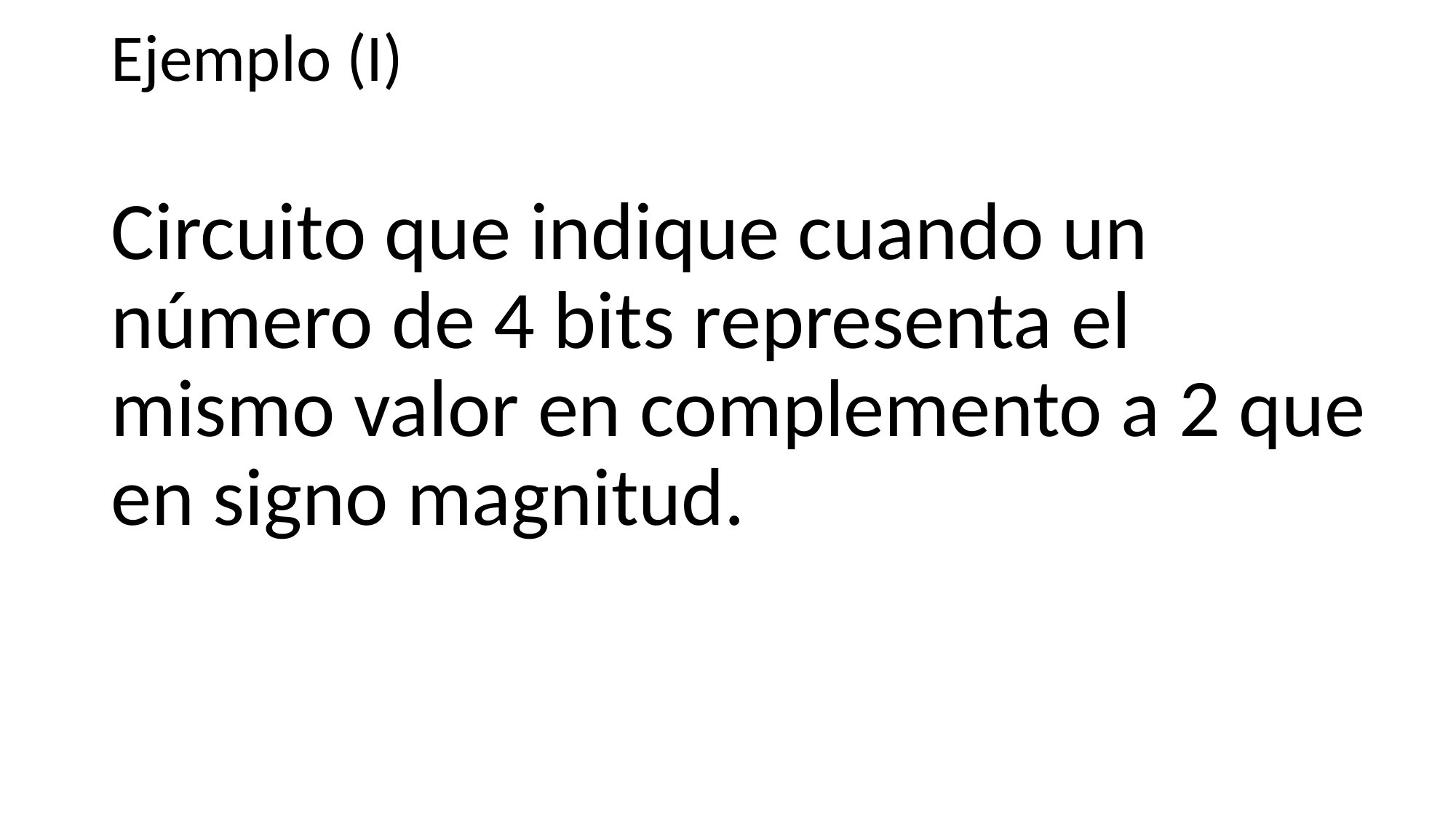

# Ejemplo (I)
Circuito que indique cuando un número de 4 bits representa el mismo valor en complemento a 2 que en signo magnitud.